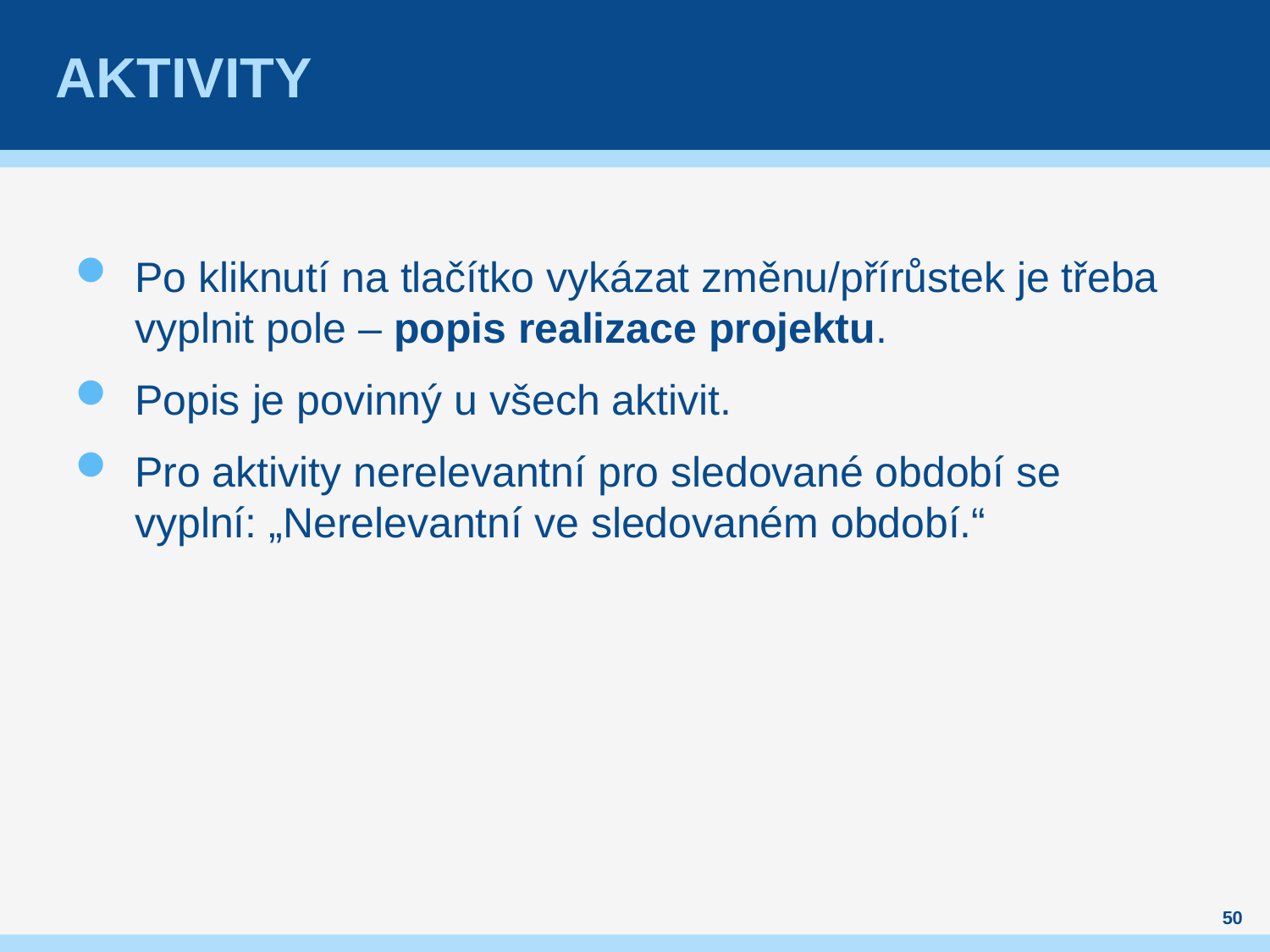

# aktivity
Po kliknutí na tlačítko vykázat změnu/přírůstek je třeba vyplnit pole – popis realizace projektu.
Popis je povinný u všech aktivit.
Pro aktivity nerelevantní pro sledované období se vyplní: „Nerelevantní ve sledovaném období.“
50